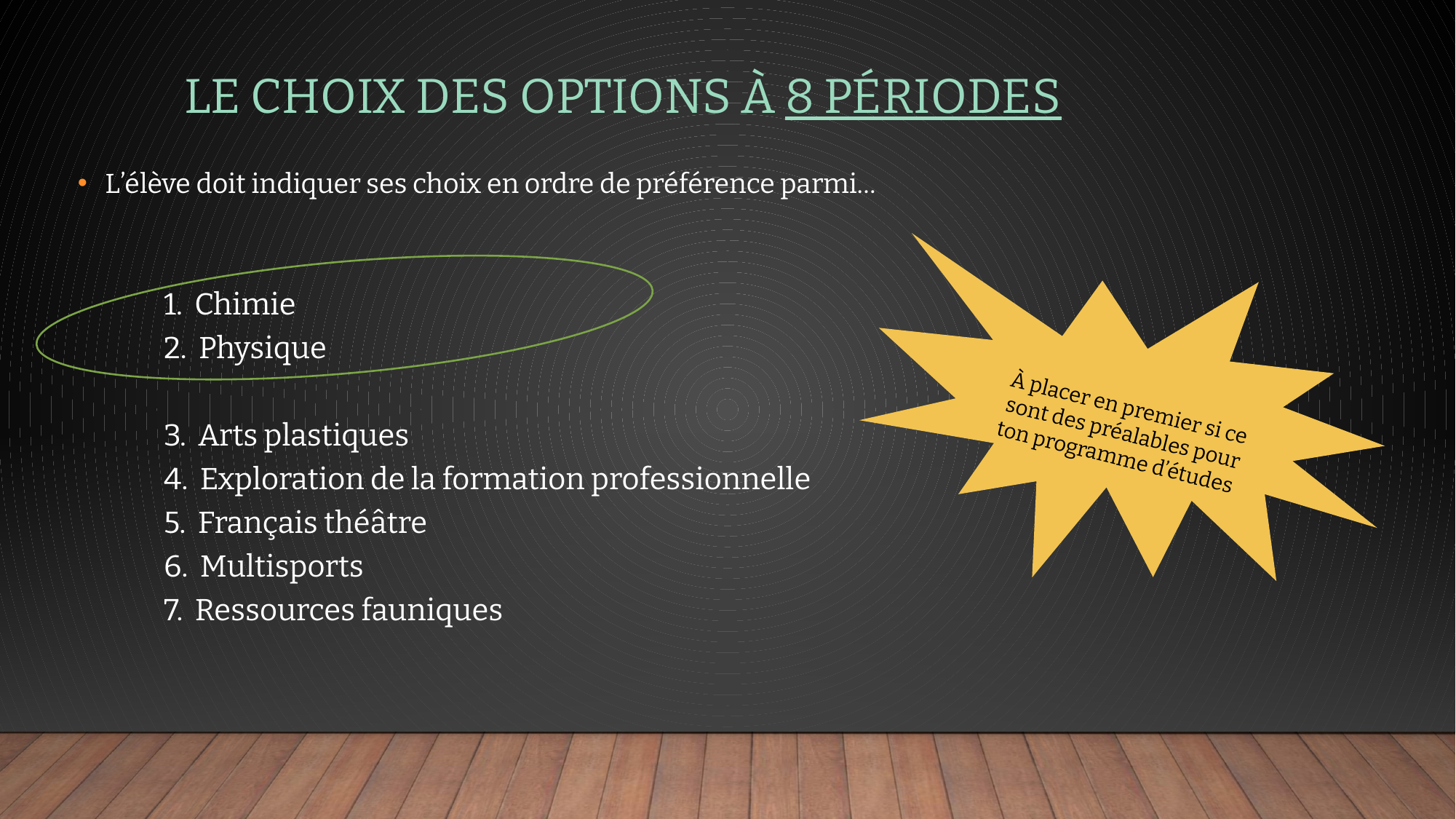

# Le choix des options à 8 périodes
L’élève doit indiquer ses choix en ordre de préférence parmi…

1.  Chimie
2.  Physique

3.  Arts plastiques
4.  Exploration de la formation professionnelle
5.  Français théâtre
6.  Multisports
7.  Ressources fauniques

À placer en premier si ce sont des préalables pour ton programme d’études